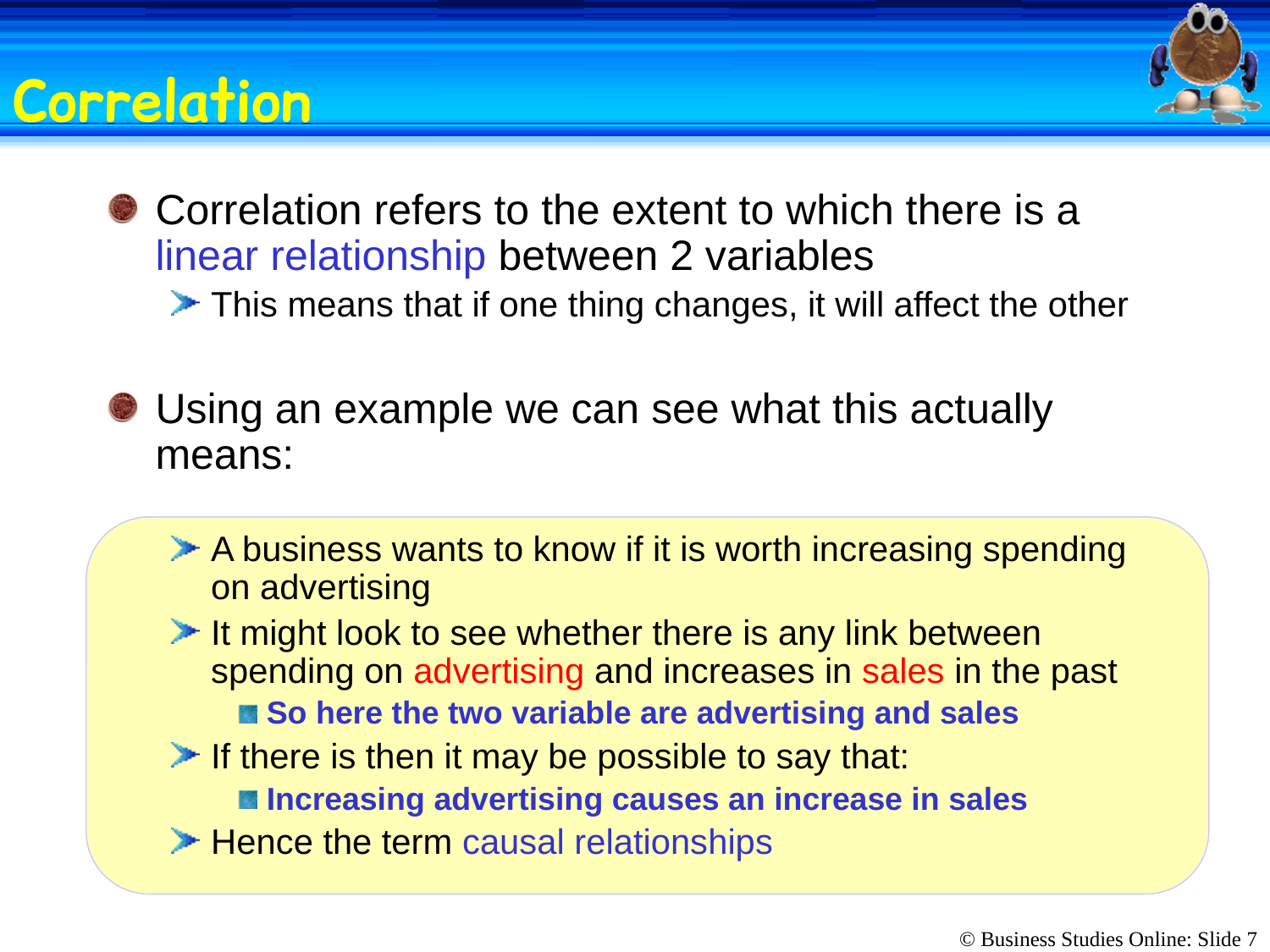

Correlation
Correlation refers to the extent to which there is a linear relationship between 2 variables
This means that if one thing changes, it will affect the other

Using an example we can see what this actually means:
A business wants to know if it is worth increasing spending
on advertising
It might look to see whether there is any link between
spending on advertising and increases in sales in the past
So here the two variable are advertising and sales
If there is then it may be possible to say that:
Increasing advertising causes an increase in sales
Hence the term causal relationships